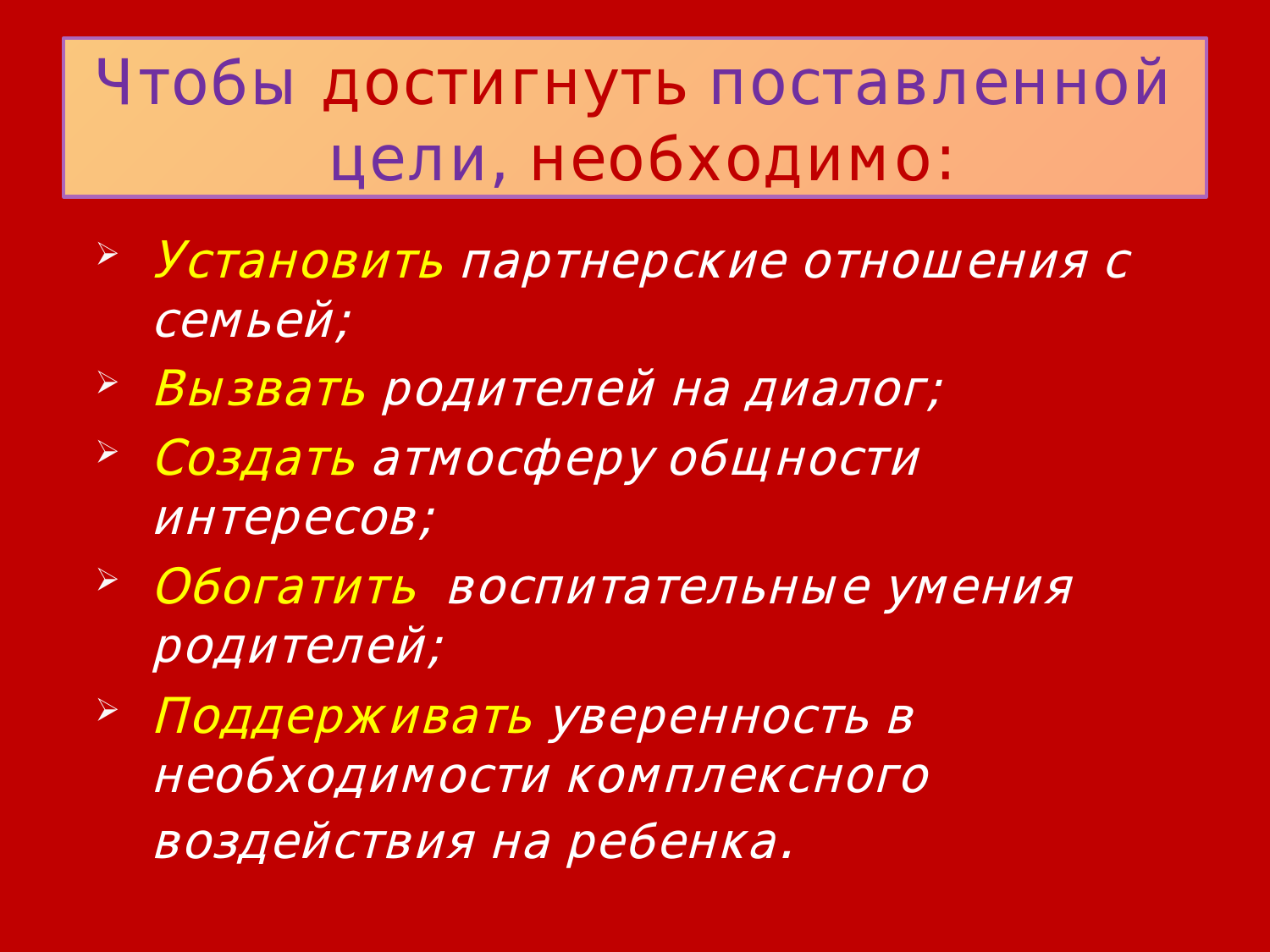

# Чтобы достигнуть поставленной цели, необходимо:
Установить партнерские отношения с семьей;
Вызвать родителей на диалог;
Создать атмосферу общности интересов;
Обогатить  воспитательные умения родителей;
Поддерживать уверенность в необходимости комплексного воздействия на ребенка.